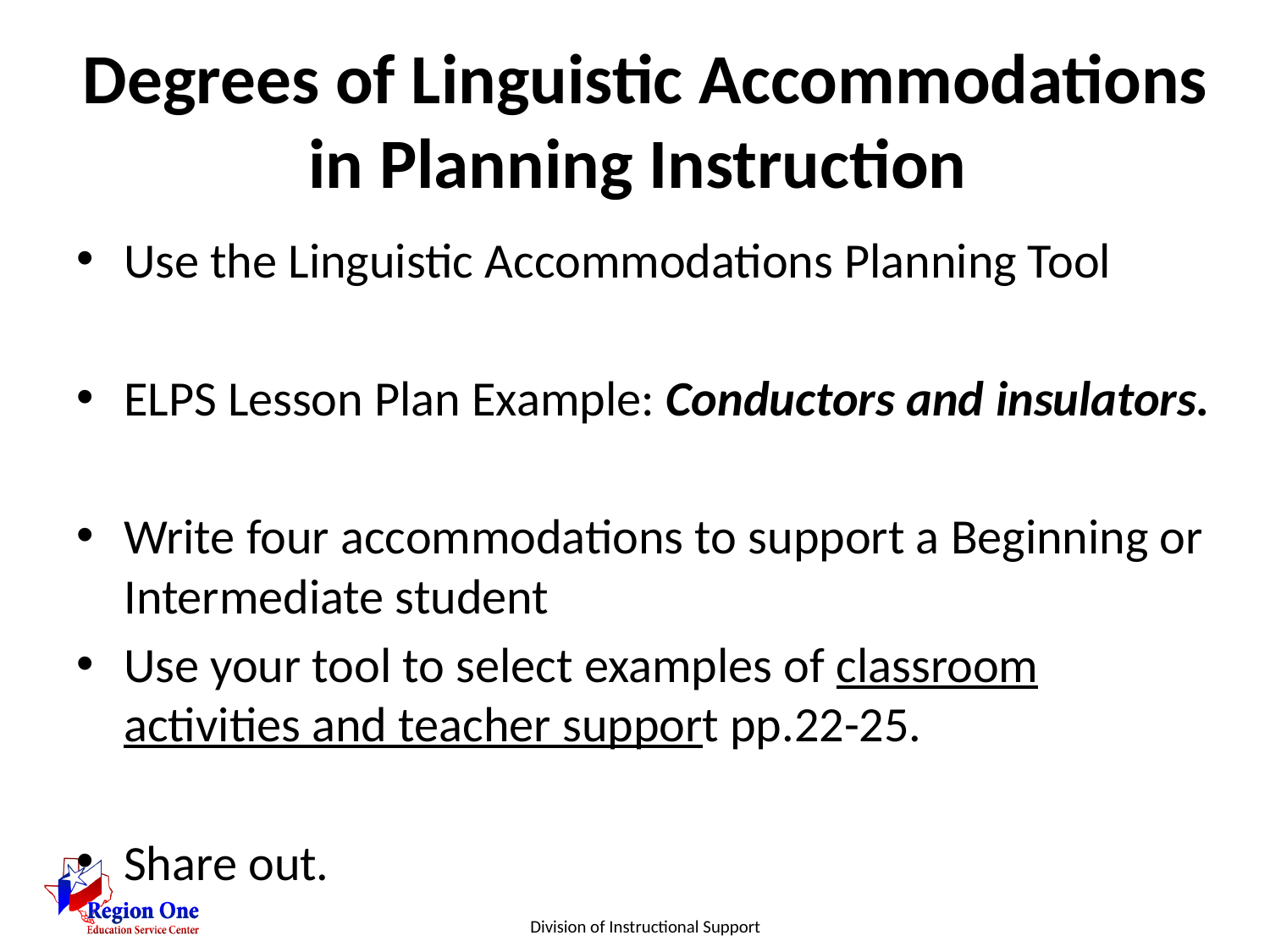

# Degrees of Linguistic Accommodations in Planning Instruction
Use the Linguistic Accommodations Planning Tool

ELPS Lesson Plan Example: Conductors and insulators.

Write four accommodations to support a Beginning or Intermediate student
Use your tool to select examples of classroom activities and teacher support pp.22-25.

Share out.

Division of Instructional Support